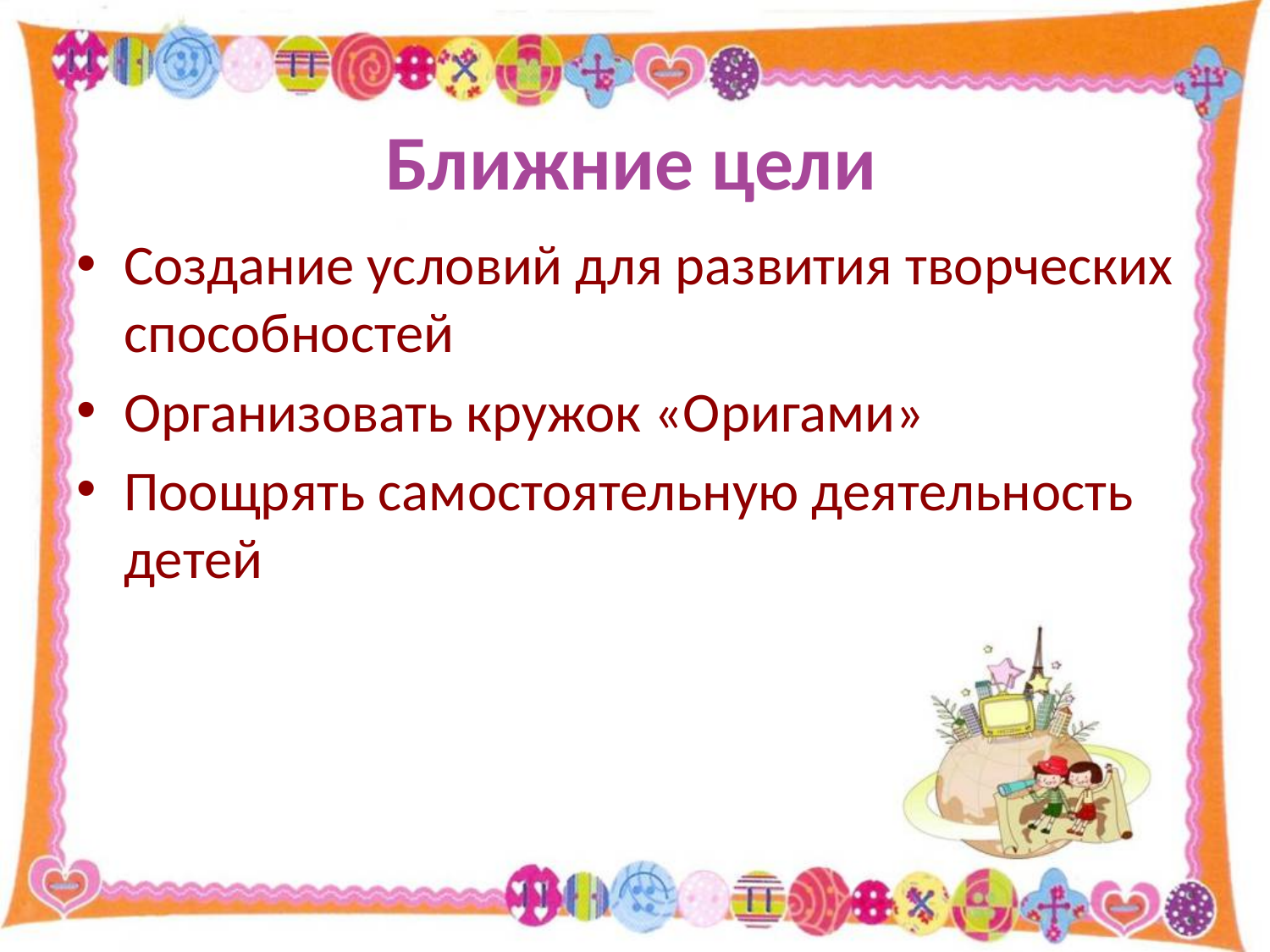

# Ближние цели
Создание условий для развития творческих способностей
Организовать кружок «Оригами»
Поощрять самостоятельную деятельность детей